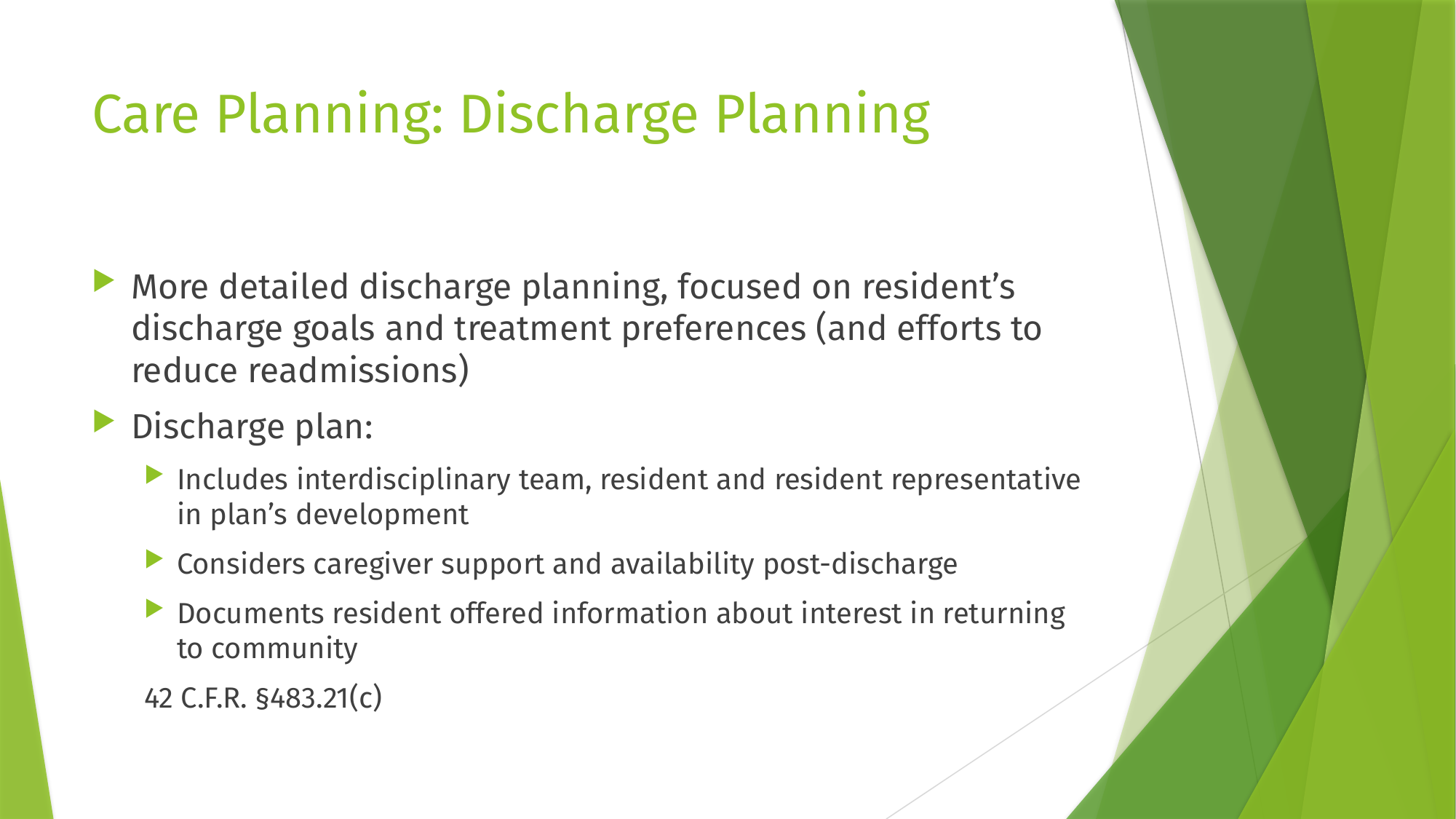

# Care Planning: Discharge Planning
More detailed discharge planning, focused on resident’s discharge goals and treatment preferences (and efforts to reduce readmissions)
Discharge plan:
Includes interdisciplinary team, resident and resident representative in plan’s development
Considers caregiver support and availability post-discharge
Documents resident offered information about interest in returning to community
42 C.F.R. §483.21(c)